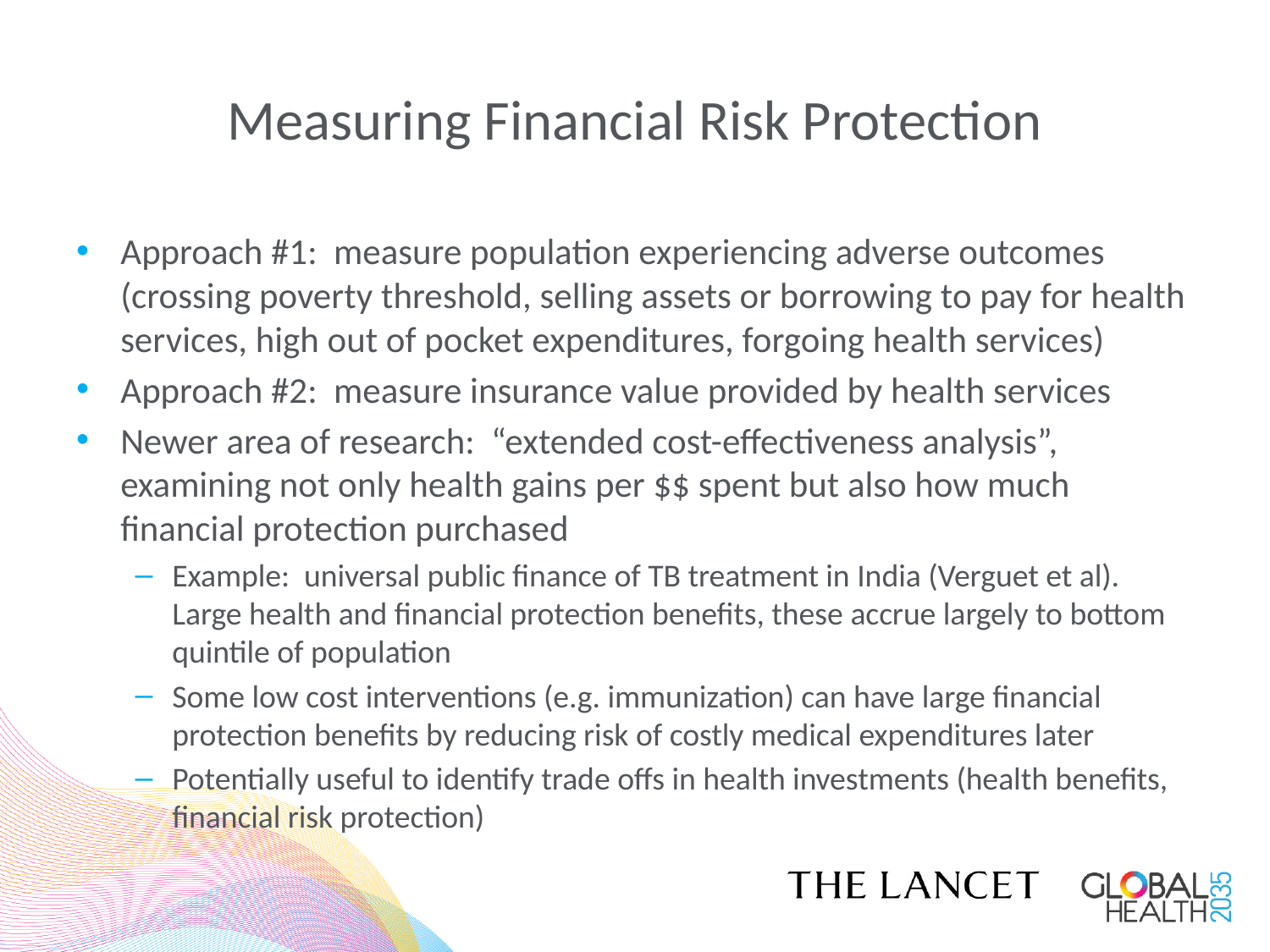

# Measuring Financial Risk Protection
Approach #1:  measure population experiencing adverse outcomes (crossing poverty threshold, selling assets or borrowing to pay for health services, high out of pocket expenditures, forgoing health services)
Approach #2:  measure insurance value provided by health services
Newer area of research:  “extended cost-effectiveness analysis”, examining not only health gains per $$ spent but also how much financial protection purchased
Example:  universal public finance of TB treatment in India (Verguet et al).  Large health and financial protection benefits, these accrue largely to bottom quintile of population
Some low cost interventions (e.g. immunization) can have large financial protection benefits by reducing risk of costly medical expenditures later
Potentially useful to identify trade offs in health investments (health benefits, financial risk protection)